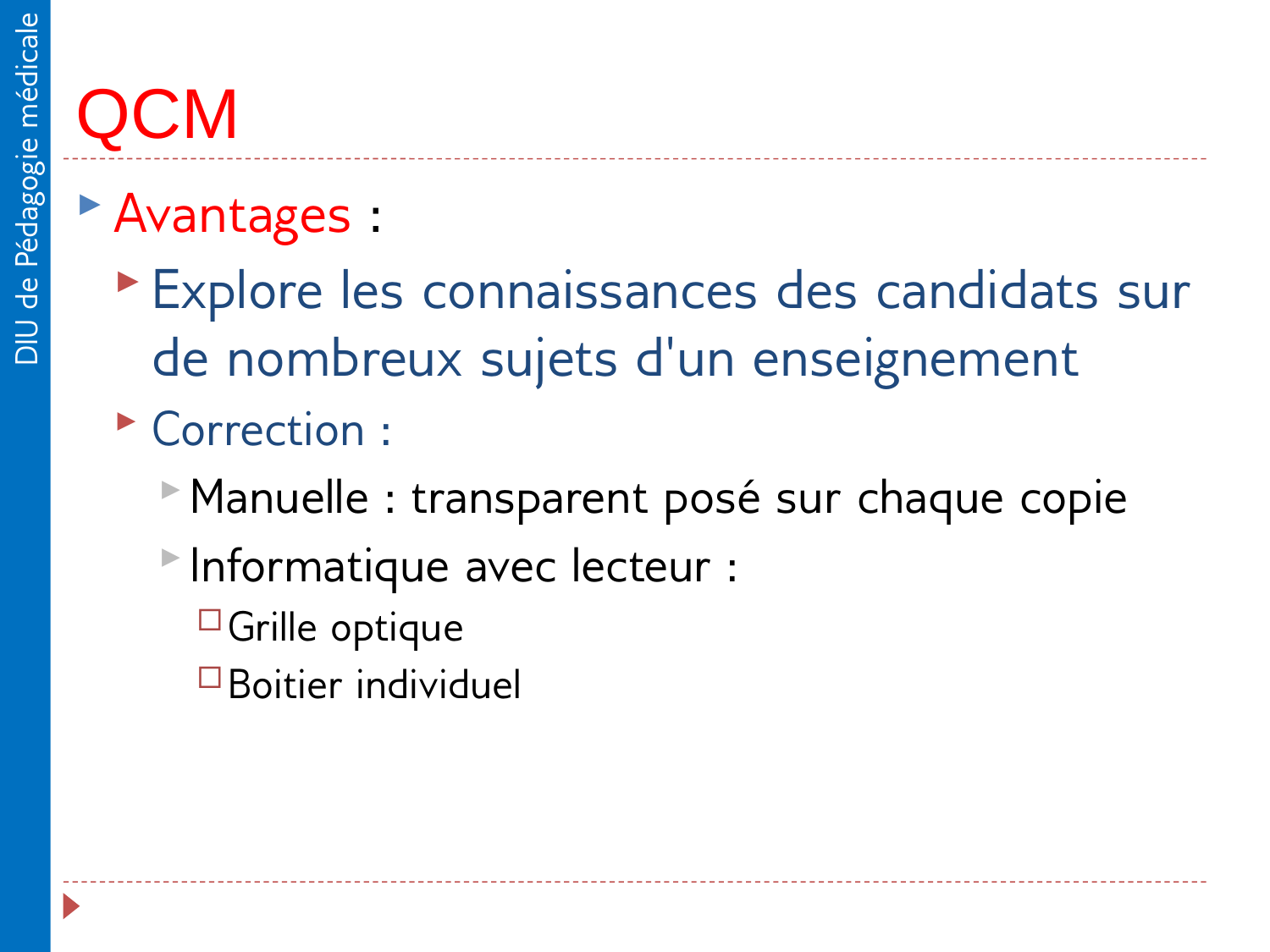

# QCM
Avantages :
Explore les connaissances des candidats sur de nombreux sujets d'un enseignement
Correction :
Manuelle : transparent posé sur chaque copie
Informatique avec lecteur :
Grille optique
Boitier individuel